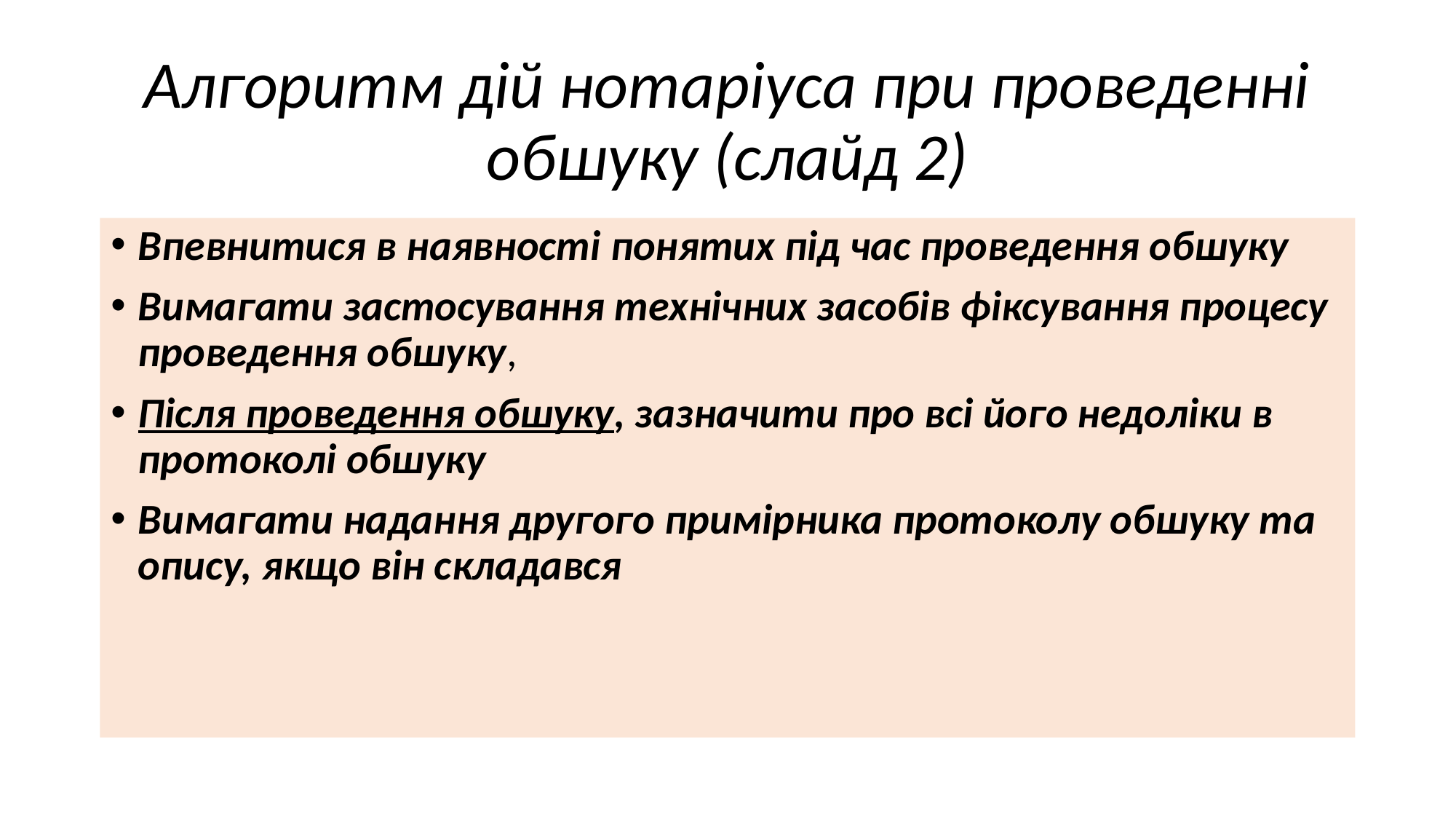

# Алгоритм дій нотаріуса при проведенні обшуку (слайд 2)
Впевнитися в наявності понятих під час проведення обшуку
Вимагати застосування технічних засобів фіксування процесу проведення обшуку,
Після проведення обшуку, зазначити про всі його недоліки в протоколі обшуку
Вимагати надання другого примірника протоколу обшуку та опису, якщо він складався